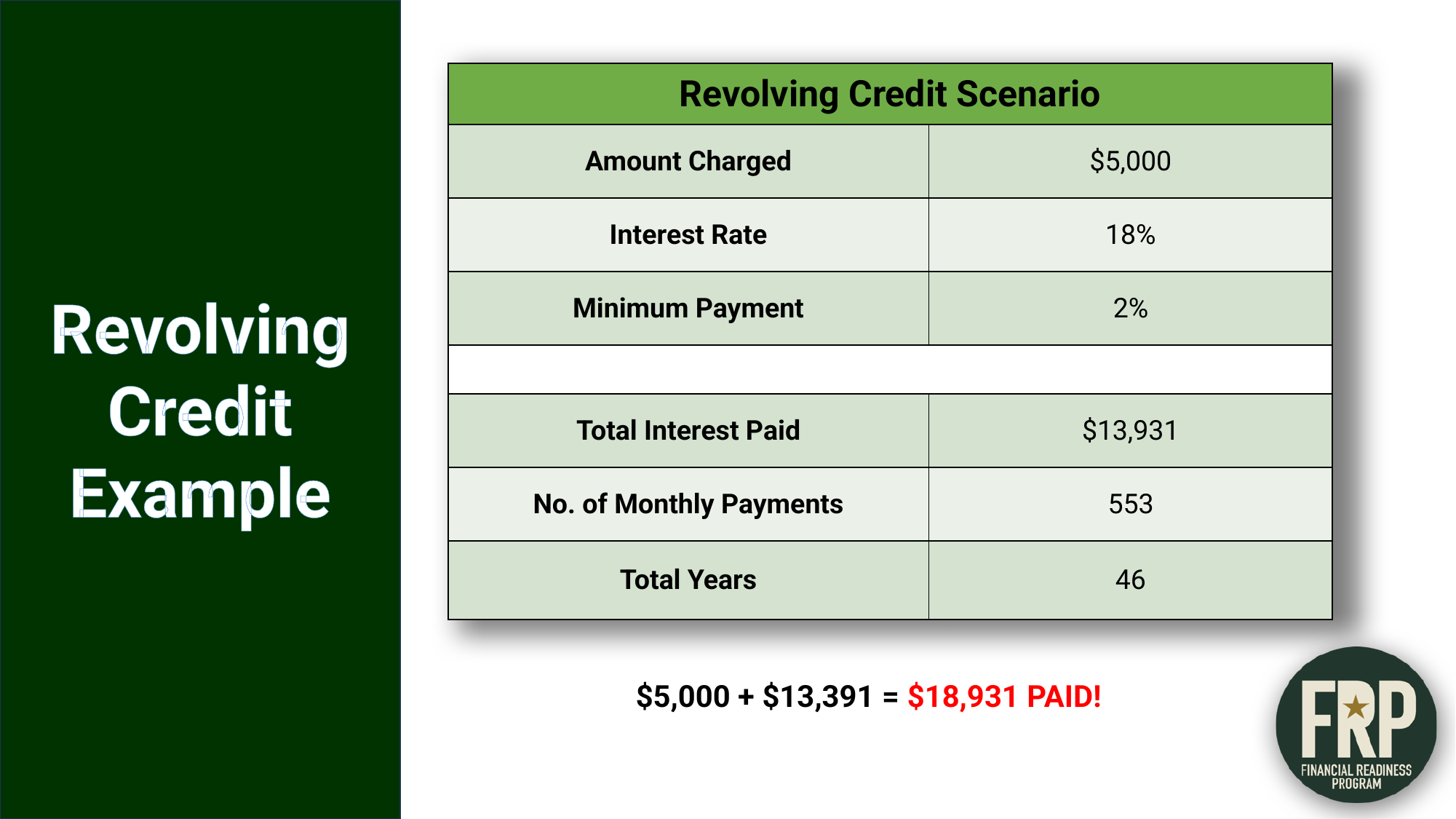

| Revolving Credit Scenario |  |
| --- | --- |
| Amount Charged | $5,000 |
| Interest Rate | 18% |
| Minimum Payment | 2% |
|  |  |
| Total Interest Paid | $13,931 |
| No. of Monthly Payments | 553 |
| Total Years | 46 |
Revolving
Credit
Example

$5,000 + $13,391 = $18,931 PAID!